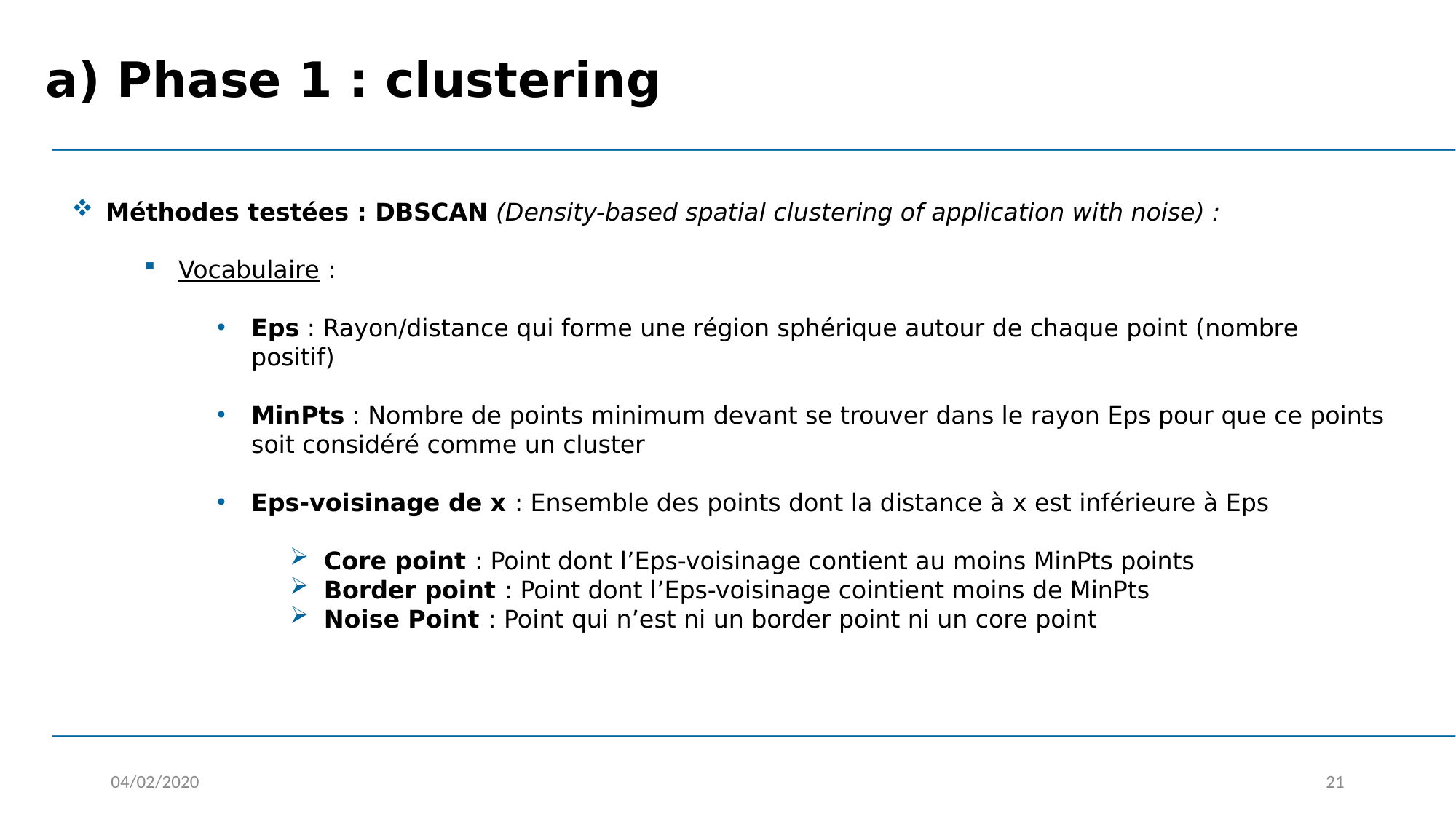

a) Phase 1 : clustering
Méthodes testées : DBSCAN (Density-based spatial clustering of application with noise) :
Vocabulaire :

Eps : Rayon/distance qui forme une région sphérique autour de chaque point (nombre positif)
MinPts : Nombre de points minimum devant se trouver dans le rayon Eps pour que ce points soit considéré comme un cluster
Eps-voisinage de x : Ensemble des points dont la distance à x est inférieure à Eps

Core point : Point dont l’Eps-voisinage contient au moins MinPts points
Border point : Point dont l’Eps-voisinage cointient moins de MinPts
Noise Point : Point qui n’est ni un border point ni un core point

04/02/2020
21